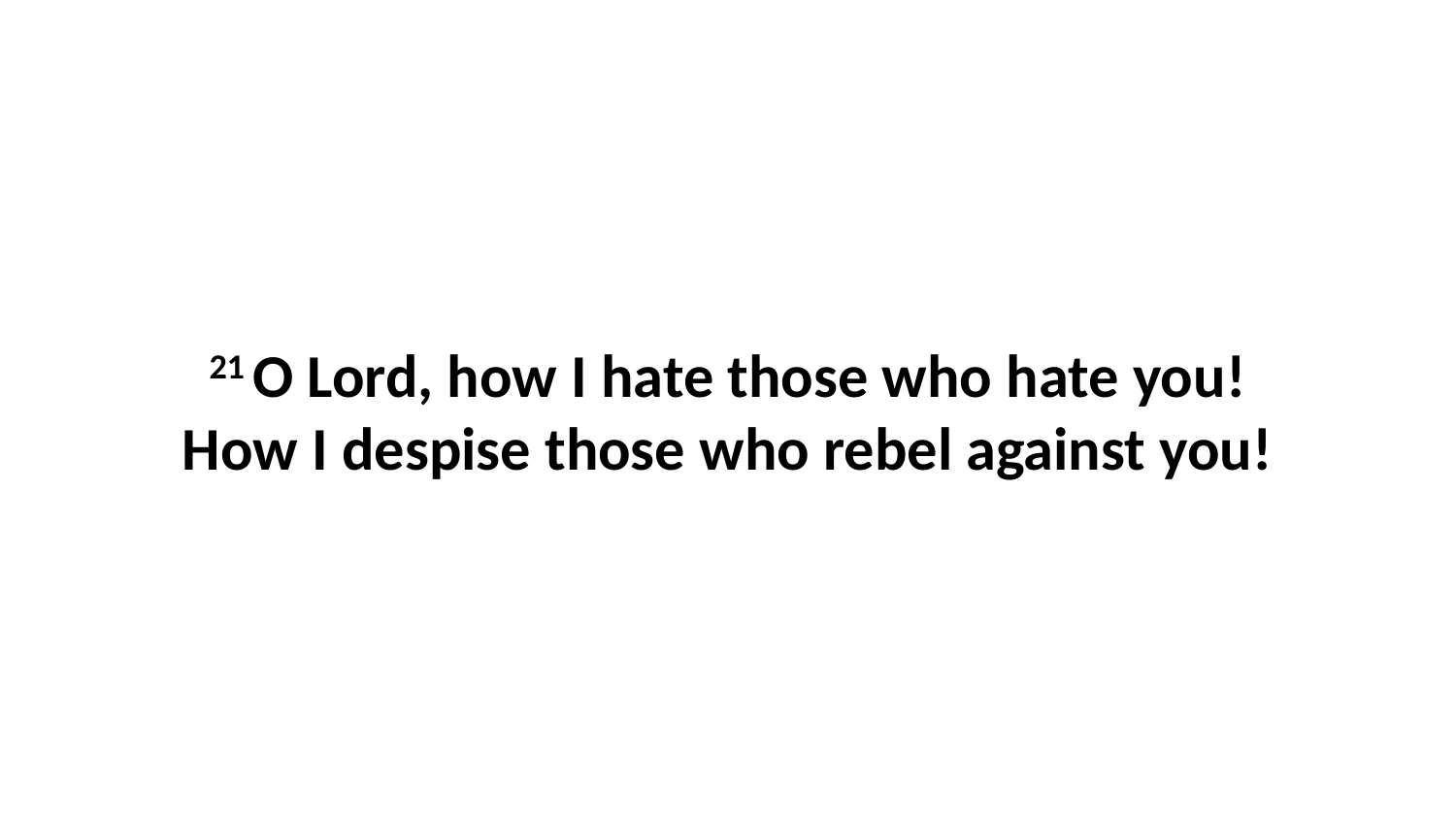

21 O Lord, how I hate those who hate you!How I despise those who rebel against you!